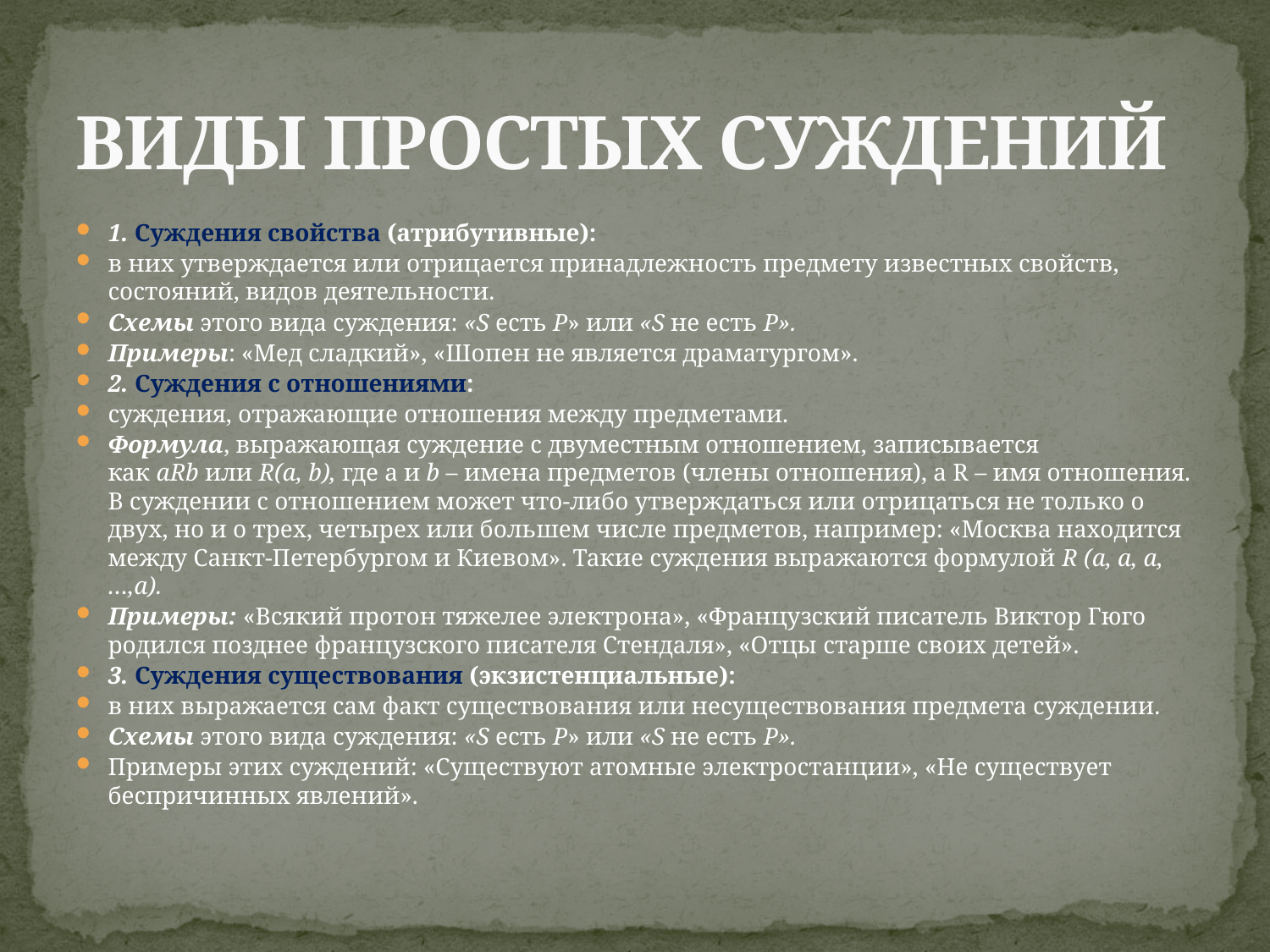

# ВИДЫ ПРОСТЫХ СУЖДЕНИЙ
1. Суждения свойства (атрибутивные):
в них утверждается или отрицается принадлежность предмету известных свойств, состояний, видов деятельности.
Схемы этого вида суждения: «S есть Р» или «S не есть Р».
Примеры: «Мед сладкий», «Шопен не является драматургом».
2. Суждения с отношениями:
суждения, отражающие отношения между предметами.
Формула, выражающая суждение с двуместным отношением, записывается как аRb или R(а, b), где а и b – имена предметов (члены отношения), а R – имя отношения. В суждении с отношением может что-либо утверждаться или отрицаться не только о двух, но и о трех, четырех или большем числе предметов, например: «Москва находится между Санкт-Петербургом и Киевом». Такие суждения выражаются формулой R (a, a, a,…,a).
Примеры: «Всякий протон тяжелее электрона», «Французский писатель Виктор Гюго родился позднее французского писателя Стендаля», «Отцы старше своих детей».
3. Суждения существования (экзистенциальные):
в них выражается сам факт существования или несуществования предмета суждении.
Схемы этого вида суждения: «S есть Р» или «S не есть Р».
Примеры этих суждений: «Существуют атомные электростанции», «Не существует беспричинных явлений».